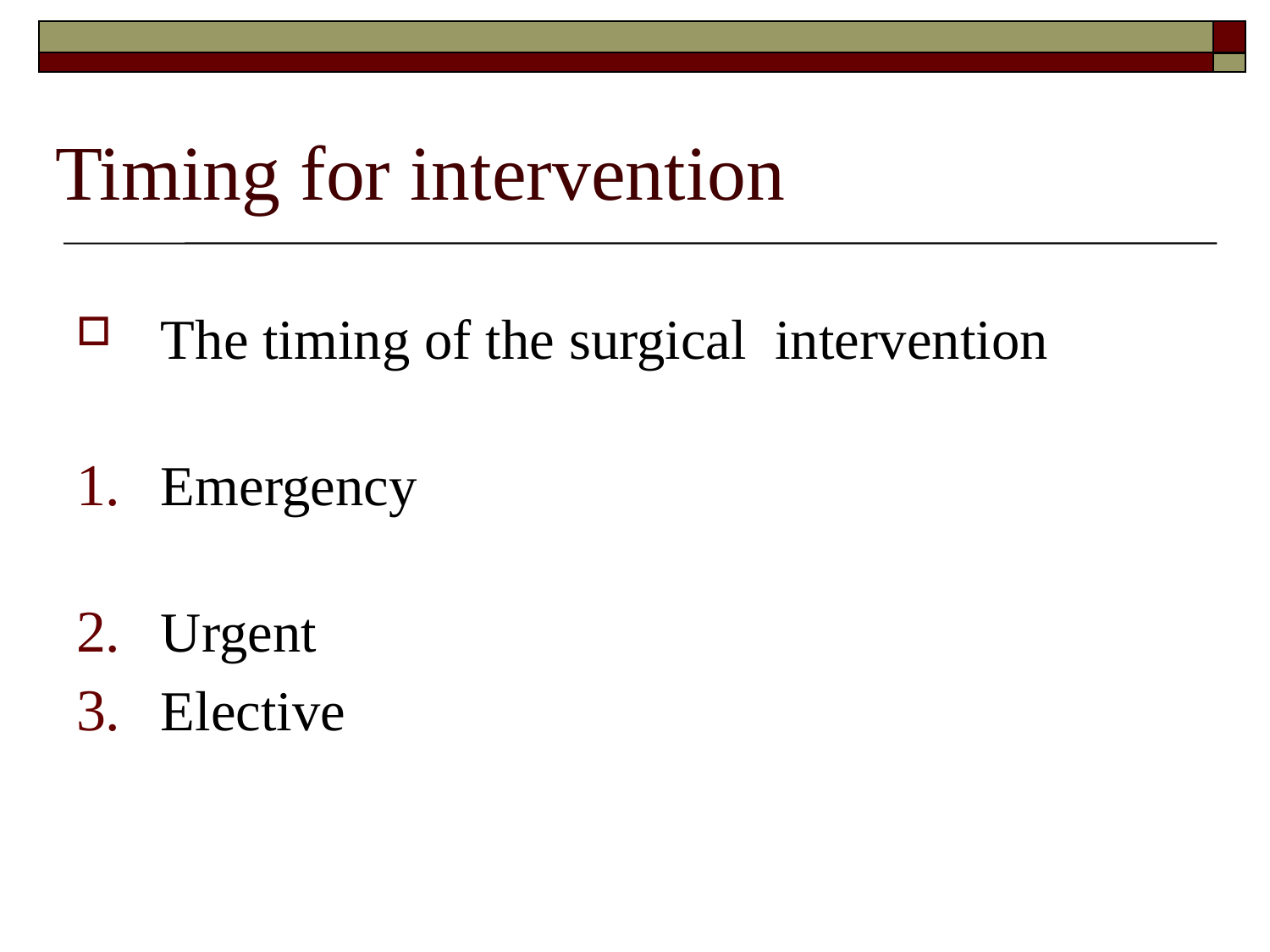

# Timing for intervention
The timing of the surgical  intervention
Emergency
Urgent
Elective